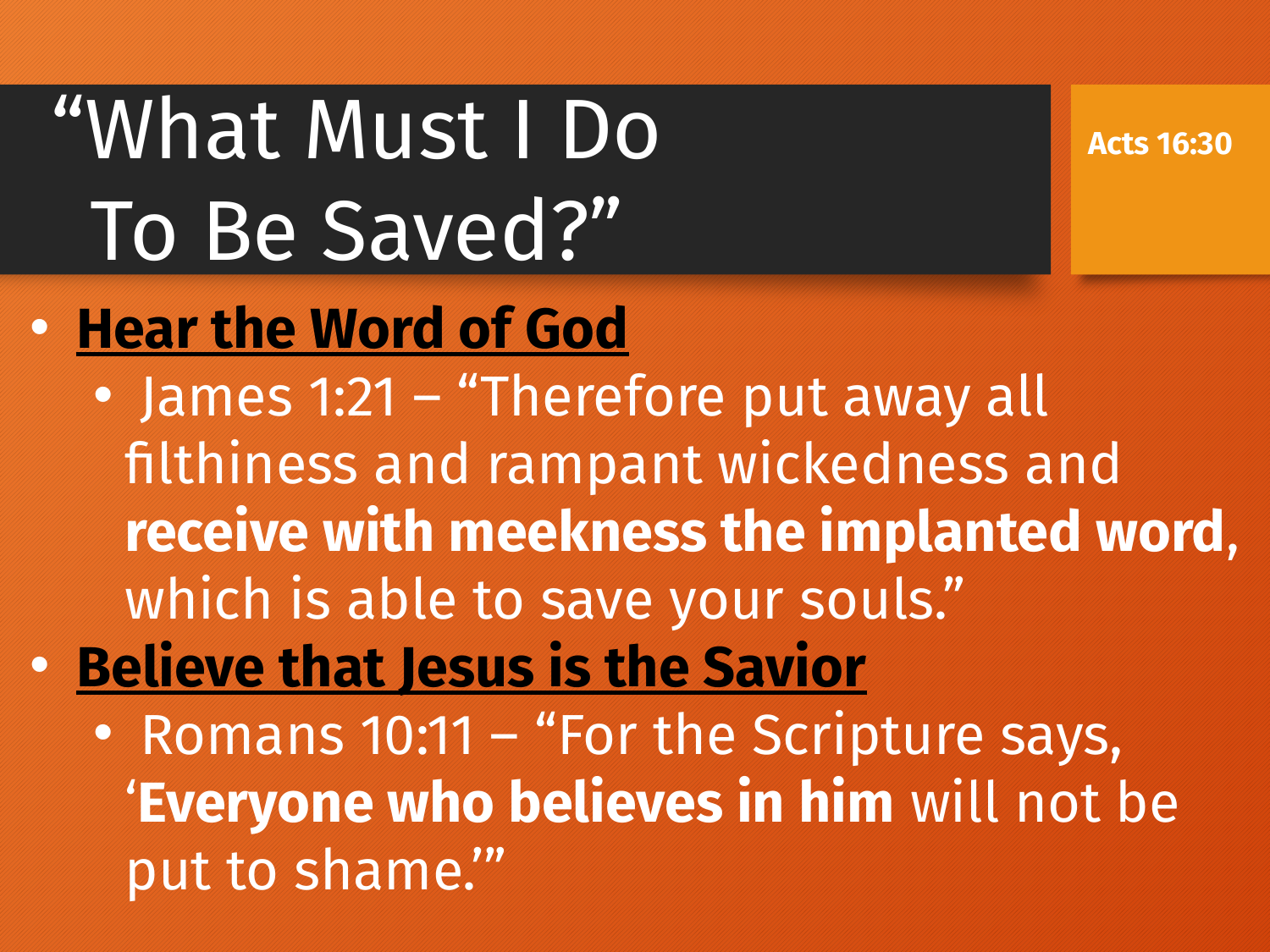

“What Must I Do To Be Saved?”
Acts 16:30

 Hear the Word of God
 James 1:21 – “Therefore put away all filthiness and rampant wickedness and receive with meekness the implanted word, which is able to save your souls.”
 Believe that Jesus is the Savior
 Romans 10:11 – “For the Scripture says, ‘Everyone who believes in him will not be put to shame.’”